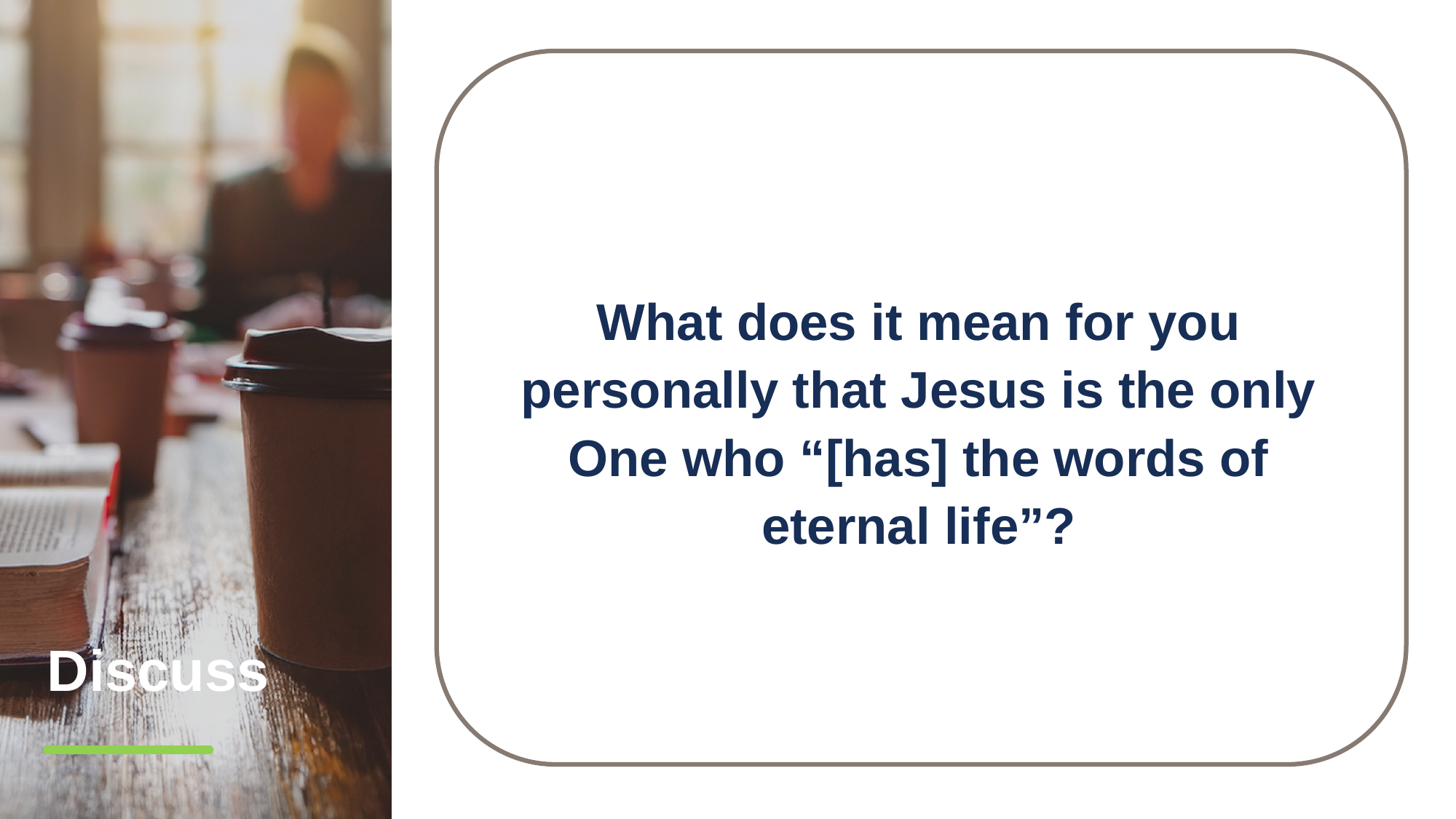

What does it mean for you personally that Jesus is the only One who “[has] the words of eternal life”?
# Discuss